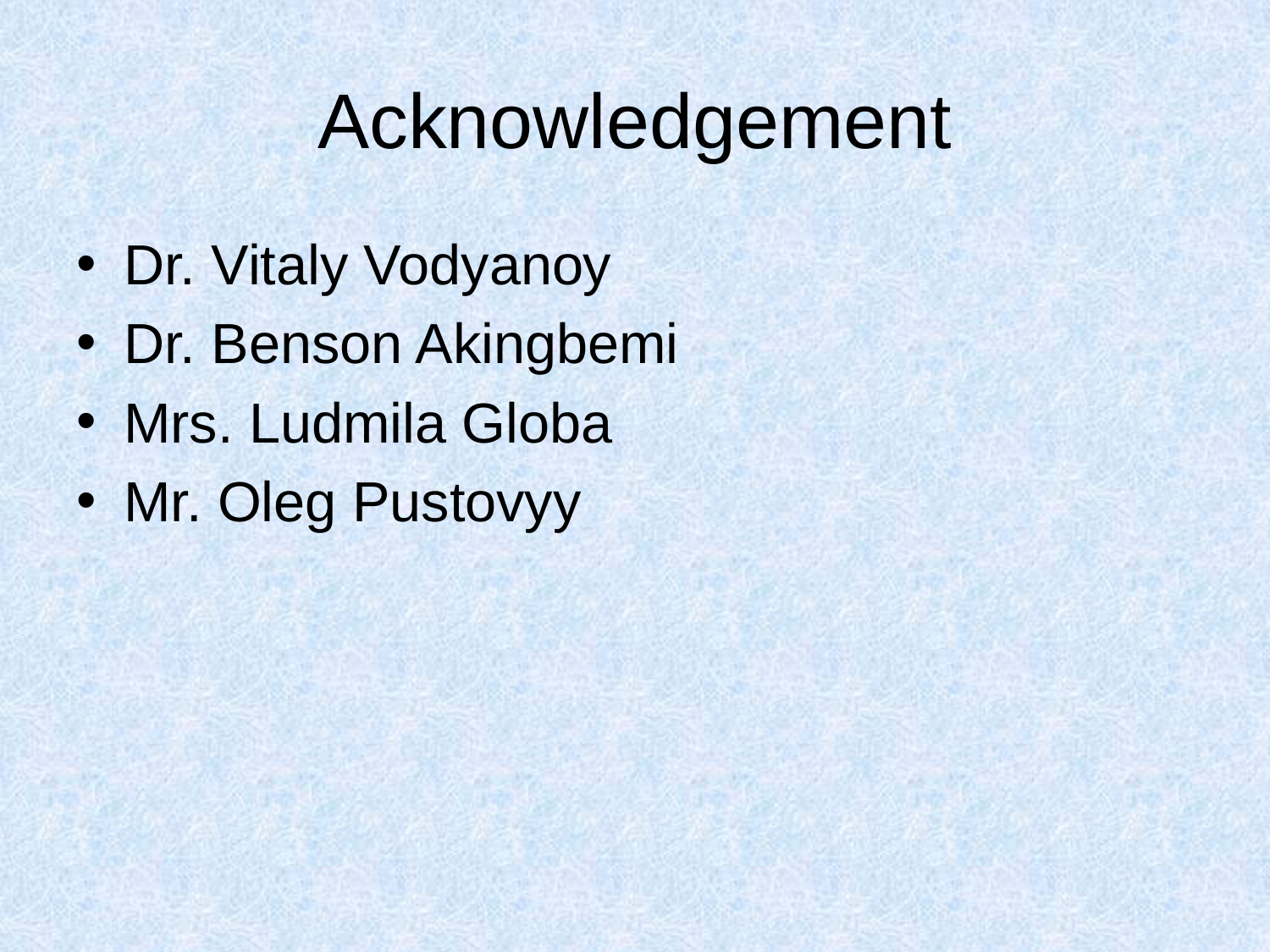

# Acknowledgement
Dr. Vitaly Vodyanoy
Dr. Benson Akingbemi
Mrs. Ludmila Globa
Mr. Oleg Pustovyy